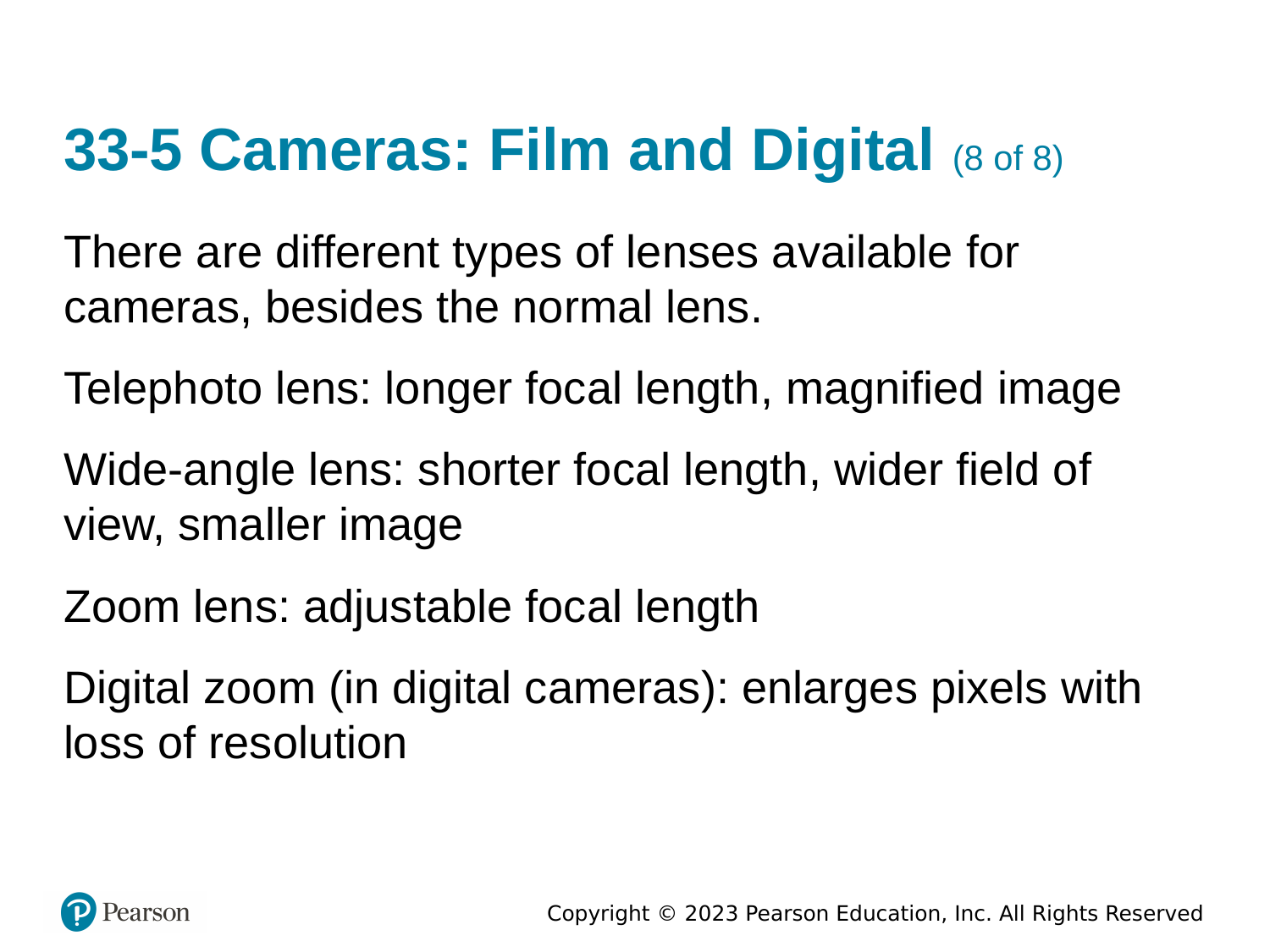

# 33-5 Cameras: Film and Digital (8 of 8)
There are different types of lenses available for cameras, besides the normal lens.
Telephoto lens: longer focal length, magnified image
Wide-angle lens: shorter focal length, wider field of view, smaller image
Zoom lens: adjustable focal length
Digital zoom (in digital cameras): enlarges pixels with loss of resolution